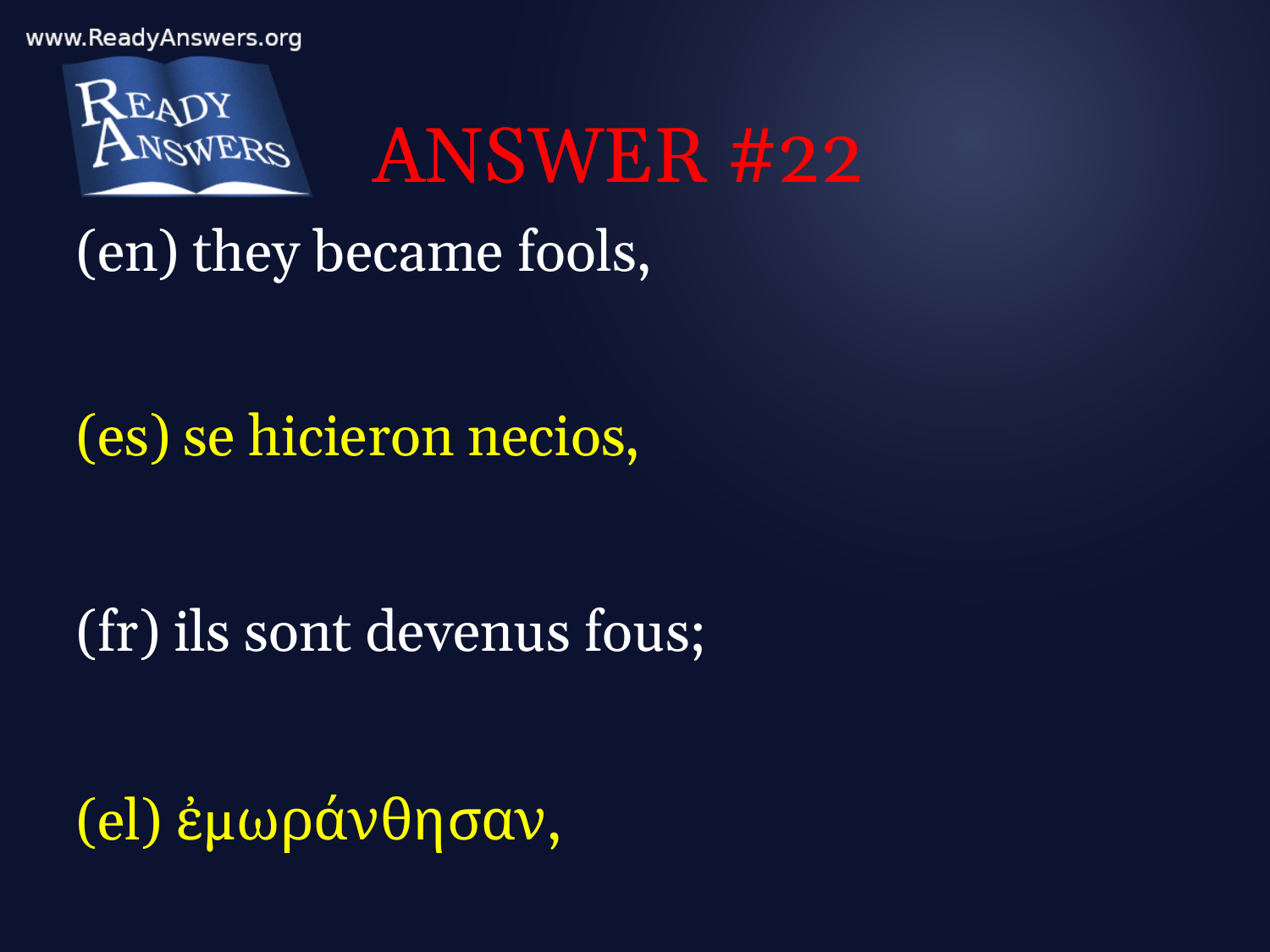

# ANSWER #22
(en) they became fools,
(es) se hicieron necios,
(fr) ils sont devenus fous;
(el) ἐμωράνθησαν,